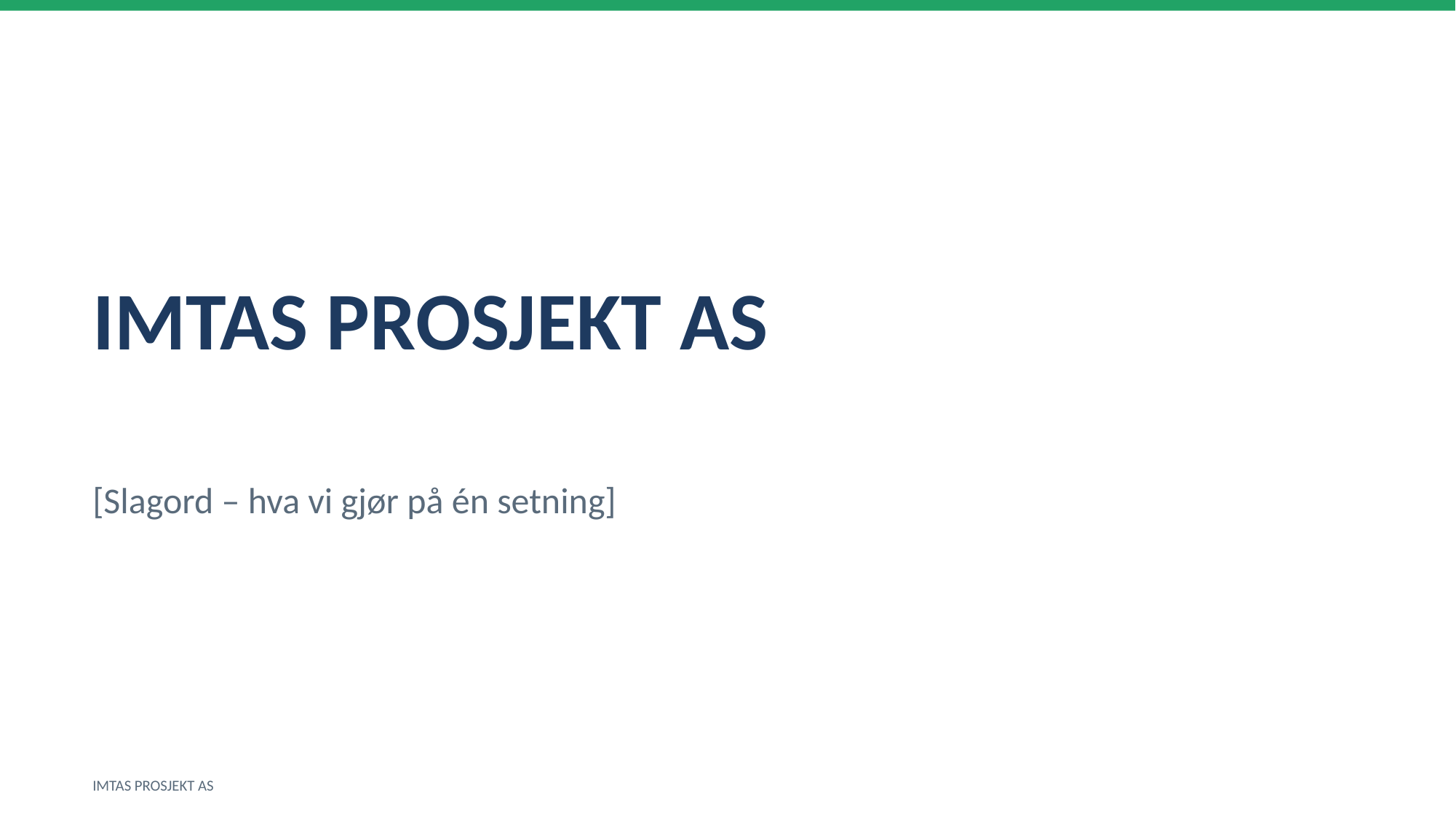

IMTAS PROSJEKT AS
[Slagord – hva vi gjør på én setning]
IMTAS PROSJEKT AS